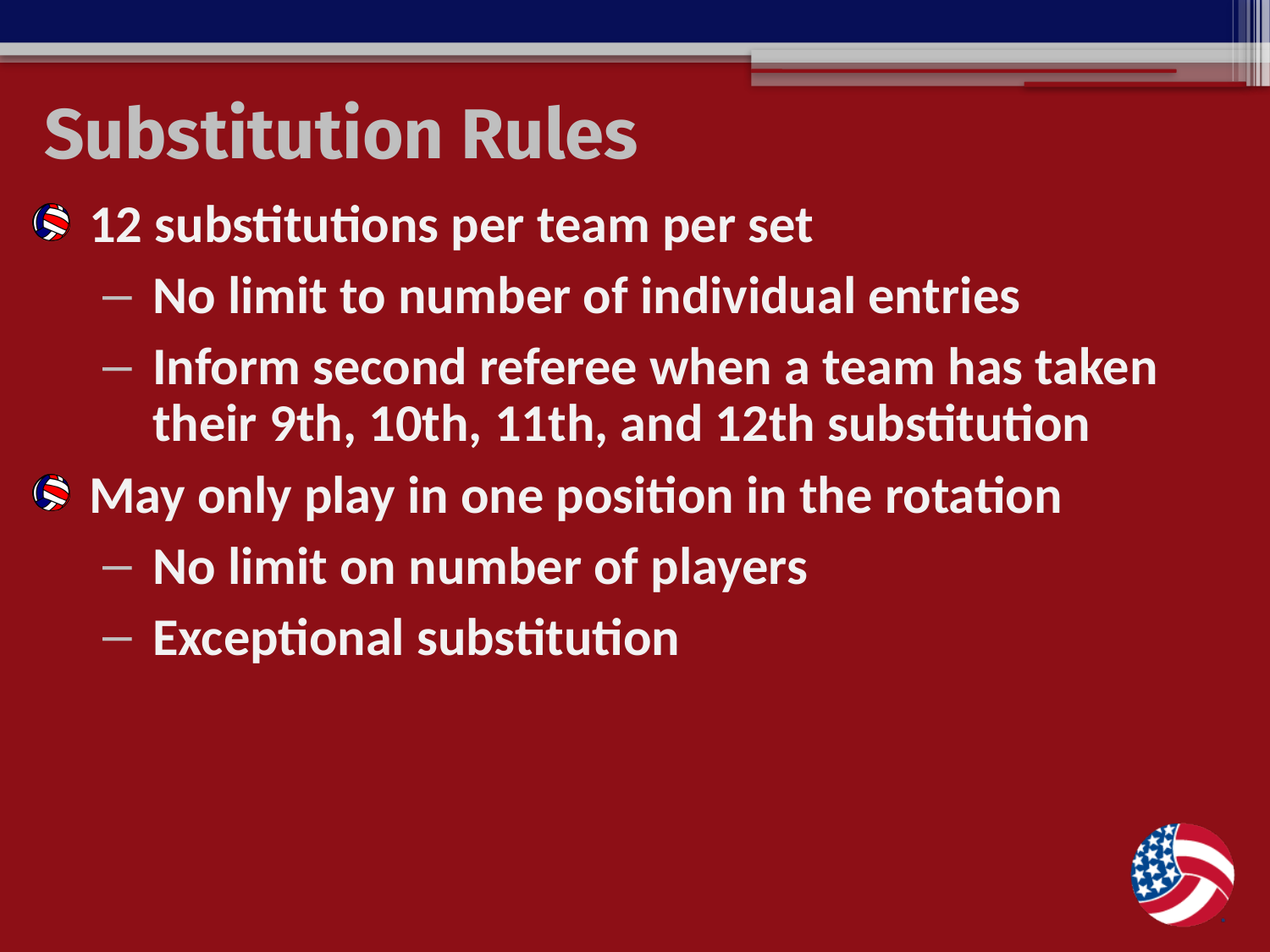

# Substitution Rules
12 substitutions per team per set
No limit to number of individual entries
Inform second referee when a team has taken their 9th, 10th, 11th, and 12th substitution
May only play in one position in the rotation
No limit on number of players
Exceptional substitution